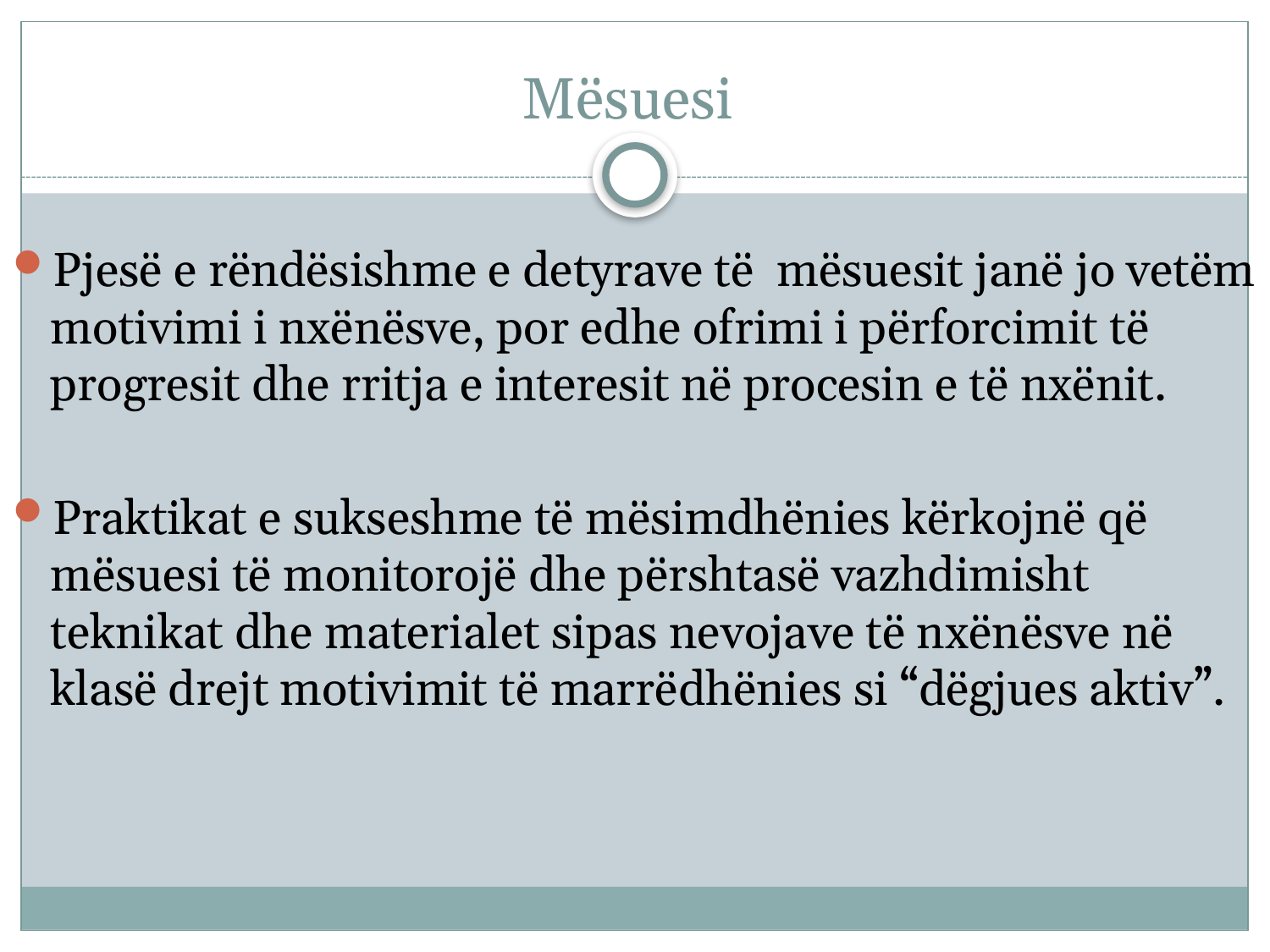

# Mësuesi
Pjesë e rëndësishme e detyrave të  mësuesit janë jo vetëm motivimi i nxënësve, por edhe ofrimi i përforcimit të progresit dhe rritja e interesit në procesin e të nxënit.

Praktikat e sukseshme të mësimdhënies kërkojnë që mësuesi të monitorojë dhe përshtasë vazhdimisht teknikat dhe materialet sipas nevojave të nxënësve në klasë drejt motivimit të marrëdhënies si “dëgjues aktiv”.